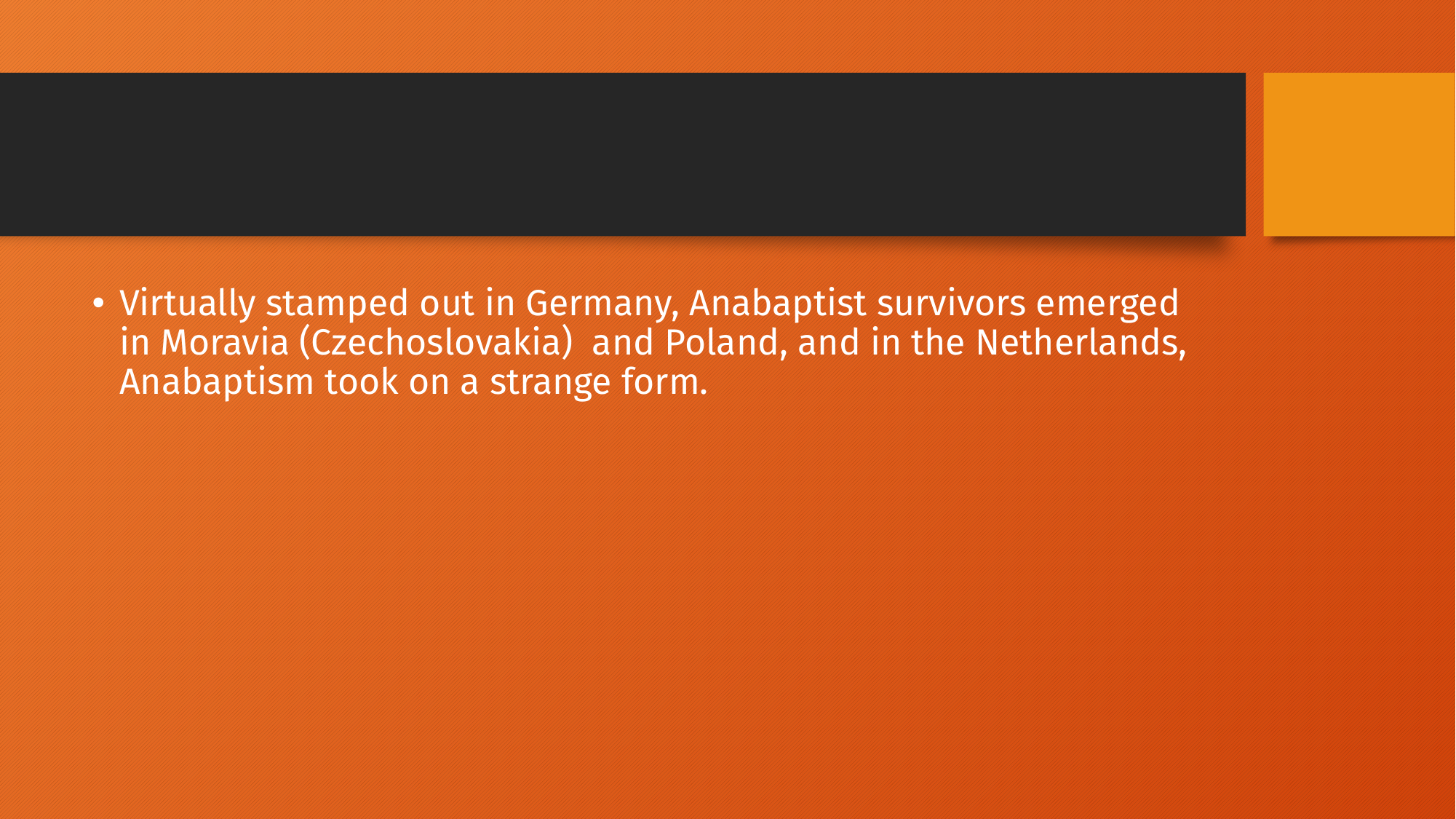

#
Virtually stamped out in Germany, Anabaptist survivors emerged in Moravia (Czechoslovakia)  and Poland, and in the Netherlands, Anabaptism took on a strange form.